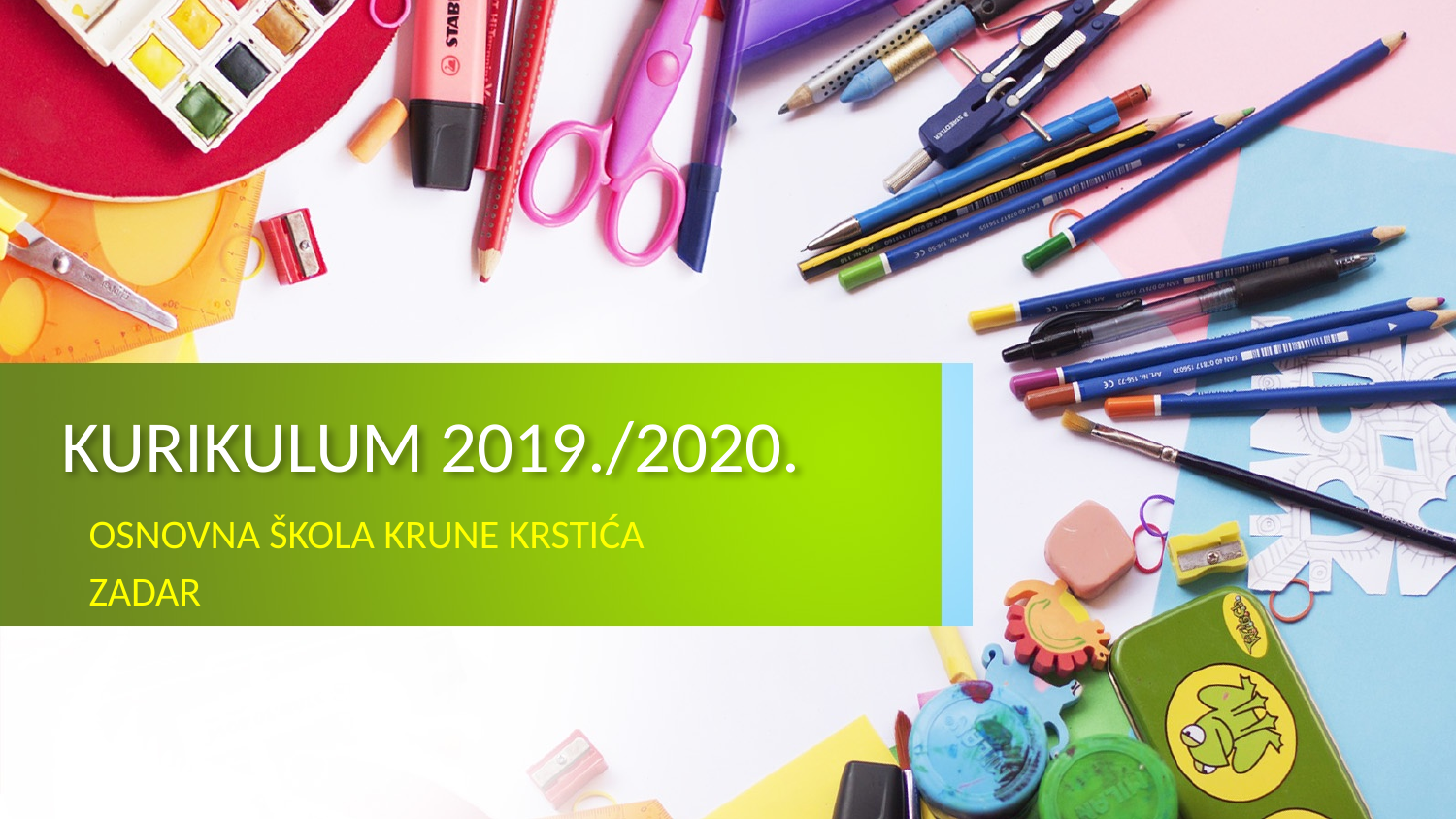

# KURIKULUM 2019./2020.
OSNOVNA ŠKOLA KRUNE KRSTIĆA
ZADAR